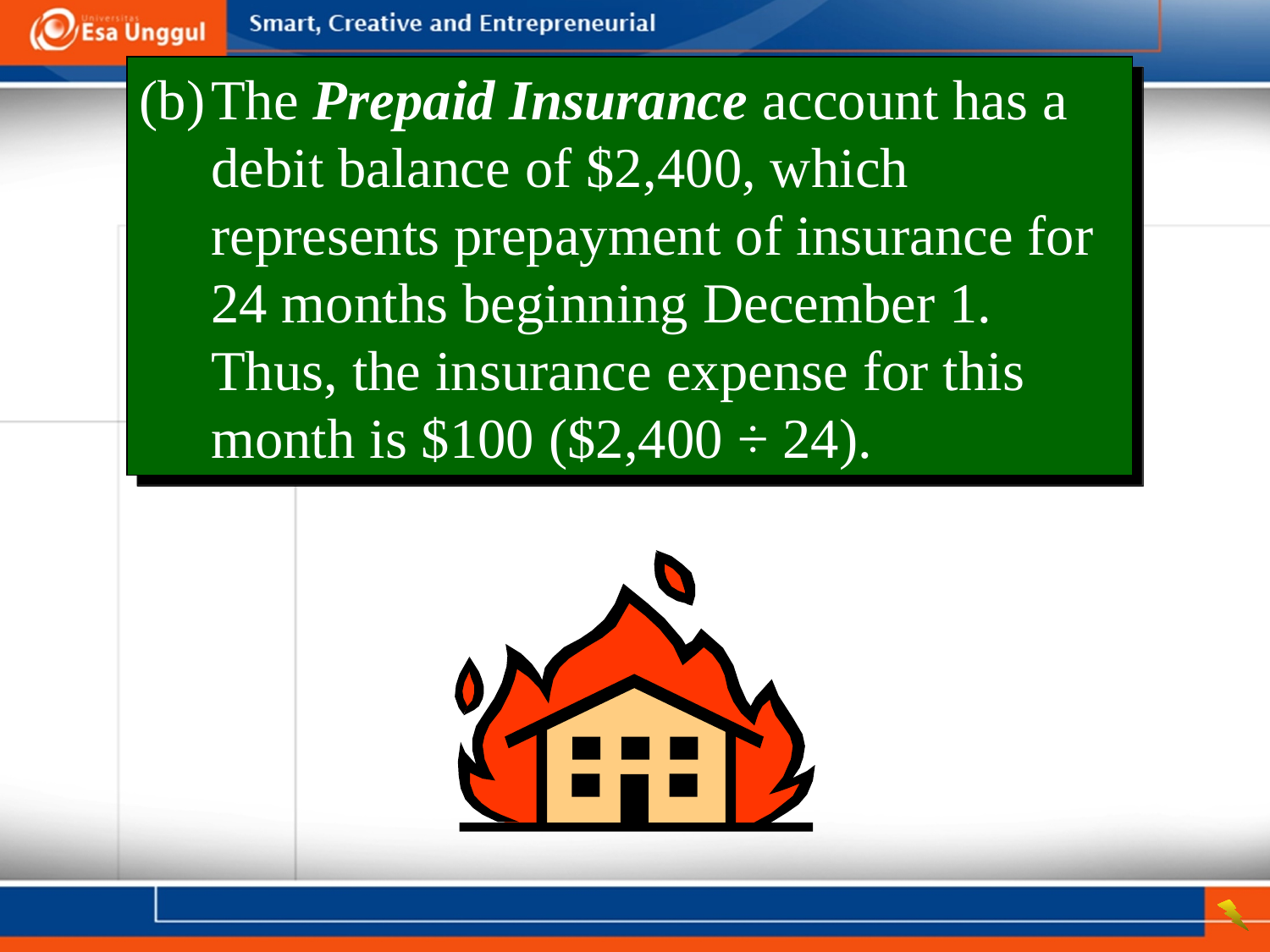

(b)	The Prepaid Insurance account has a debit balance of $2,400, which represents prepayment of insurance for 24 months beginning December 1.  Thus, the insurance expense for this month is $100 ($2,400 ÷ 24).